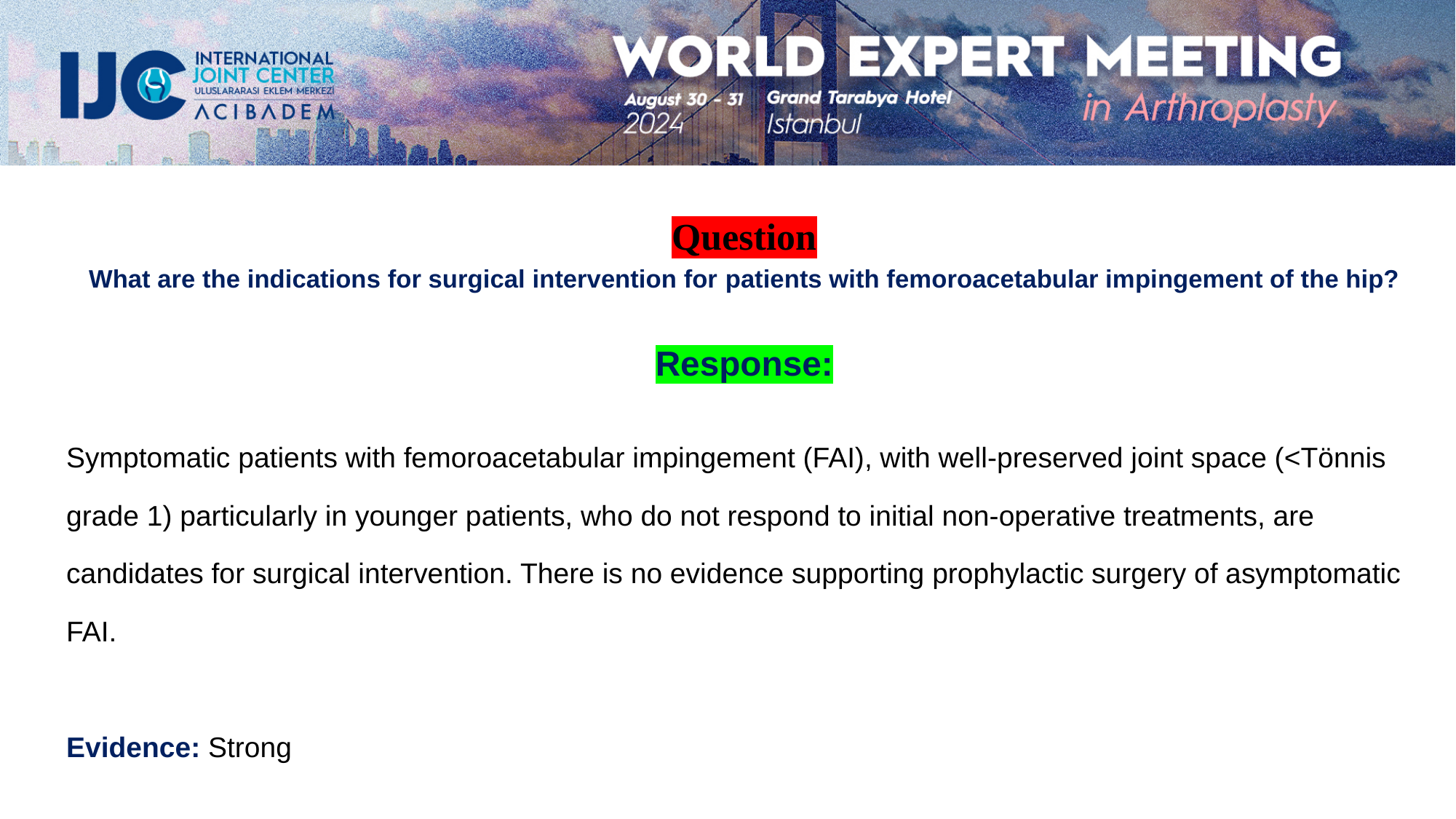

Question
What are the indications for surgical intervention for patients with femoroacetabular impingement of the hip?

Response:

Symptomatic patients with femoroacetabular impingement (FAI), with well-preserved joint space (<Tönnis grade 1) particularly in younger patients, who do not respond to initial non-operative treatments, are candidates for surgical intervention. There is no evidence supporting prophylactic surgery of asymptomatic FAI.

Evidence: Strong